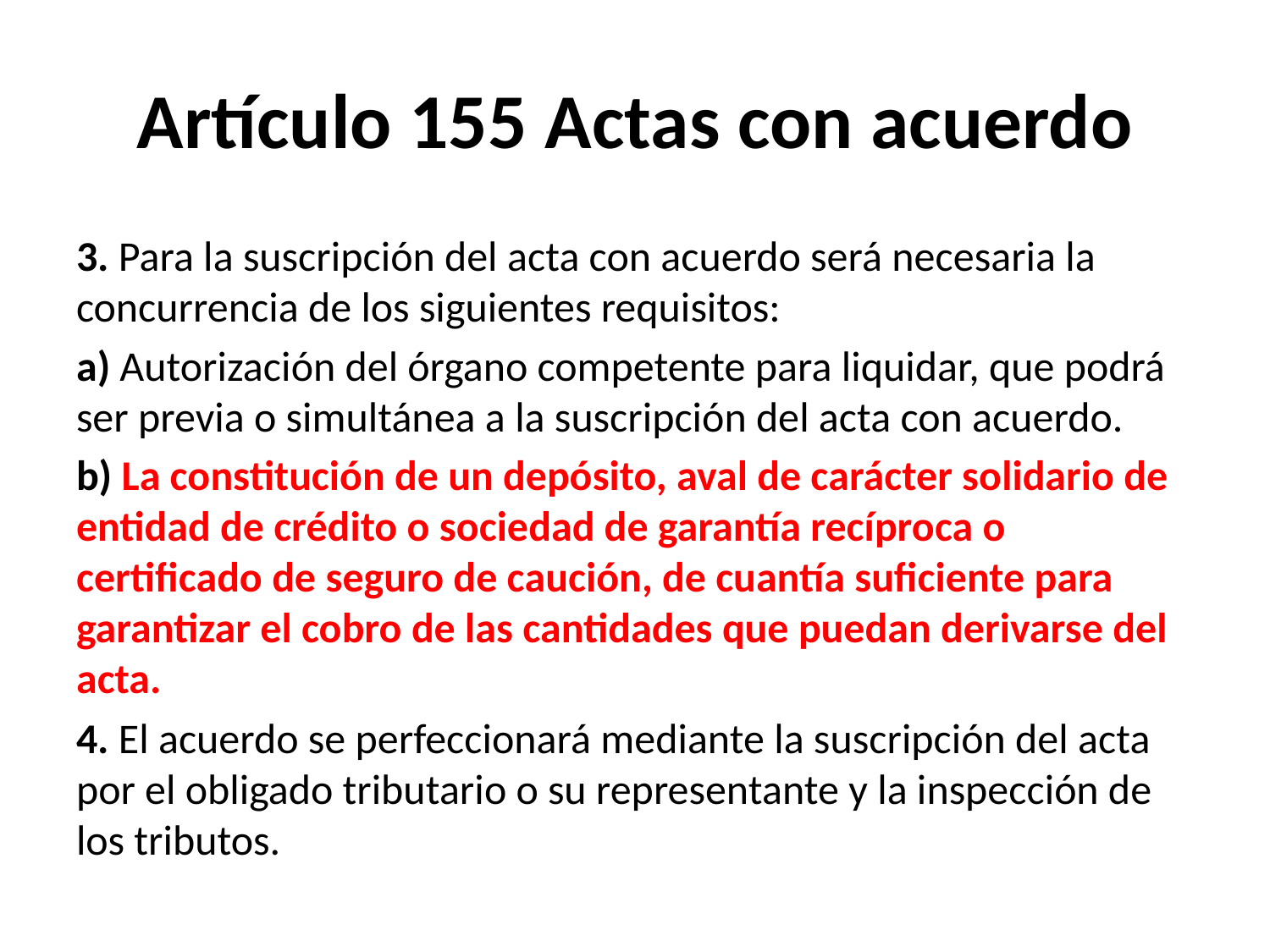

# Artículo 155 Actas con acuerdo
3. Para la suscripción del acta con acuerdo será necesaria la concurrencia de los siguientes requisitos:
a) Autorización del órgano competente para liquidar, que podrá ser previa o simultánea a la suscripción del acta con acuerdo.
b) La constitución de un depósito, aval de carácter solidario de entidad de crédito o sociedad de garantía recíproca o certificado de seguro de caución, de cuantía suficiente para garantizar el cobro de las cantidades que puedan derivarse del acta.
4. El acuerdo se perfeccionará mediante la suscripción del acta por el obligado tributario o su representante y la inspección de los tributos.